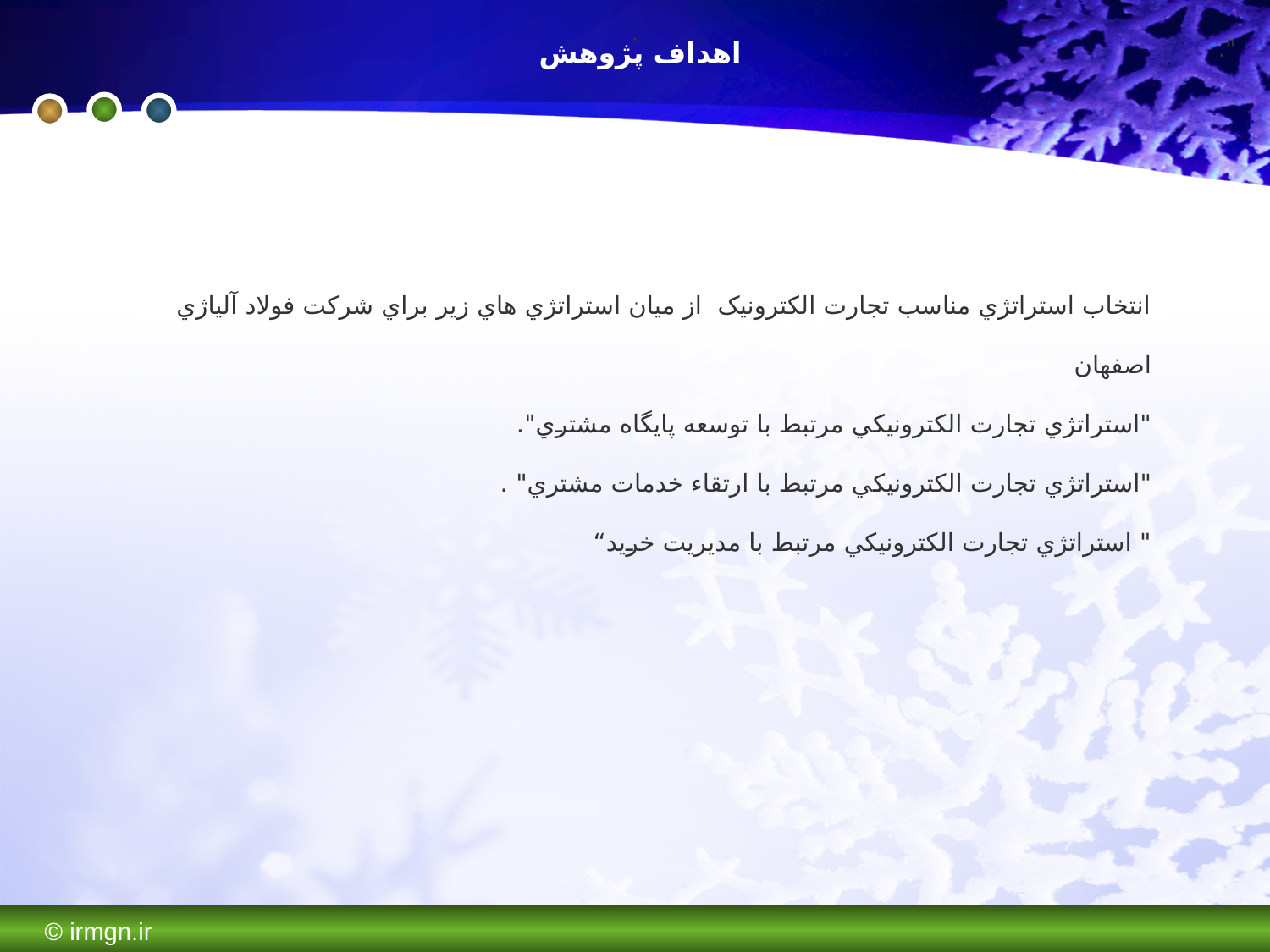

.
# اهداف پژوهش
".
انتخاب استراتژي مناسب تجارت الکترونيک  از ميان استراتژي هاي زير براي شرکت فولاد آلياژي اصفهان
"استراتژي تجارت الکترونيکي مرتبط با توسعه پايگاه مشتري".
"استراتژي تجارت الکترونيکي مرتبط با ارتقاء خدمات مشتري" .
" استراتژي تجارت الکترونيکي مرتبط با مديريت خريد“
© irmgn.ir